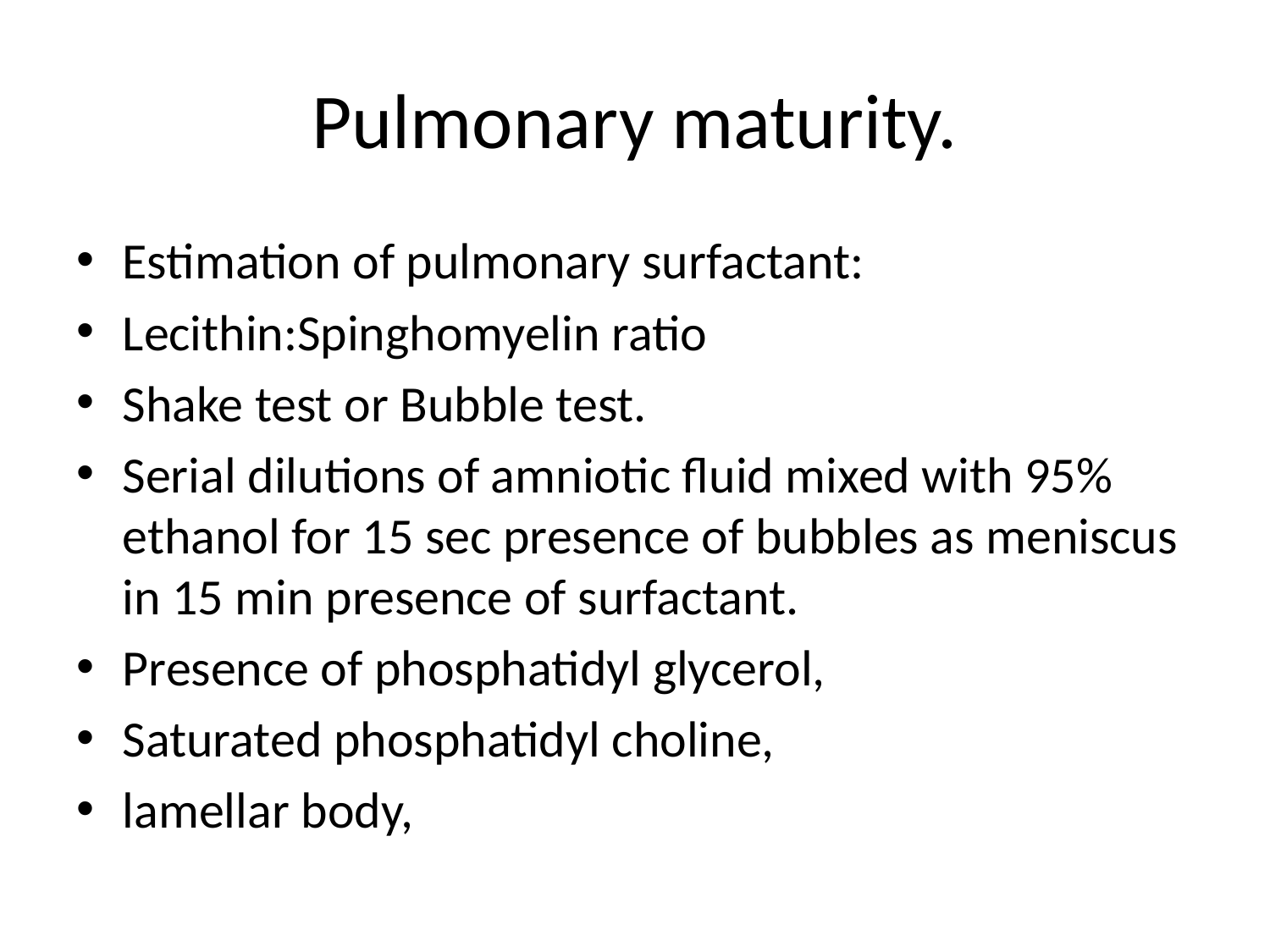

# Pulmonary maturity.
Estimation of pulmonary surfactant:
Lecithin:Spinghomyelin ratio
Shake test or Bubble test.
Serial dilutions of amniotic fluid mixed with 95% ethanol for 15 sec presence of bubbles as meniscus in 15 min presence of surfactant.
Presence of phosphatidyl glycerol,
Saturated phosphatidyl choline,
lamellar body,